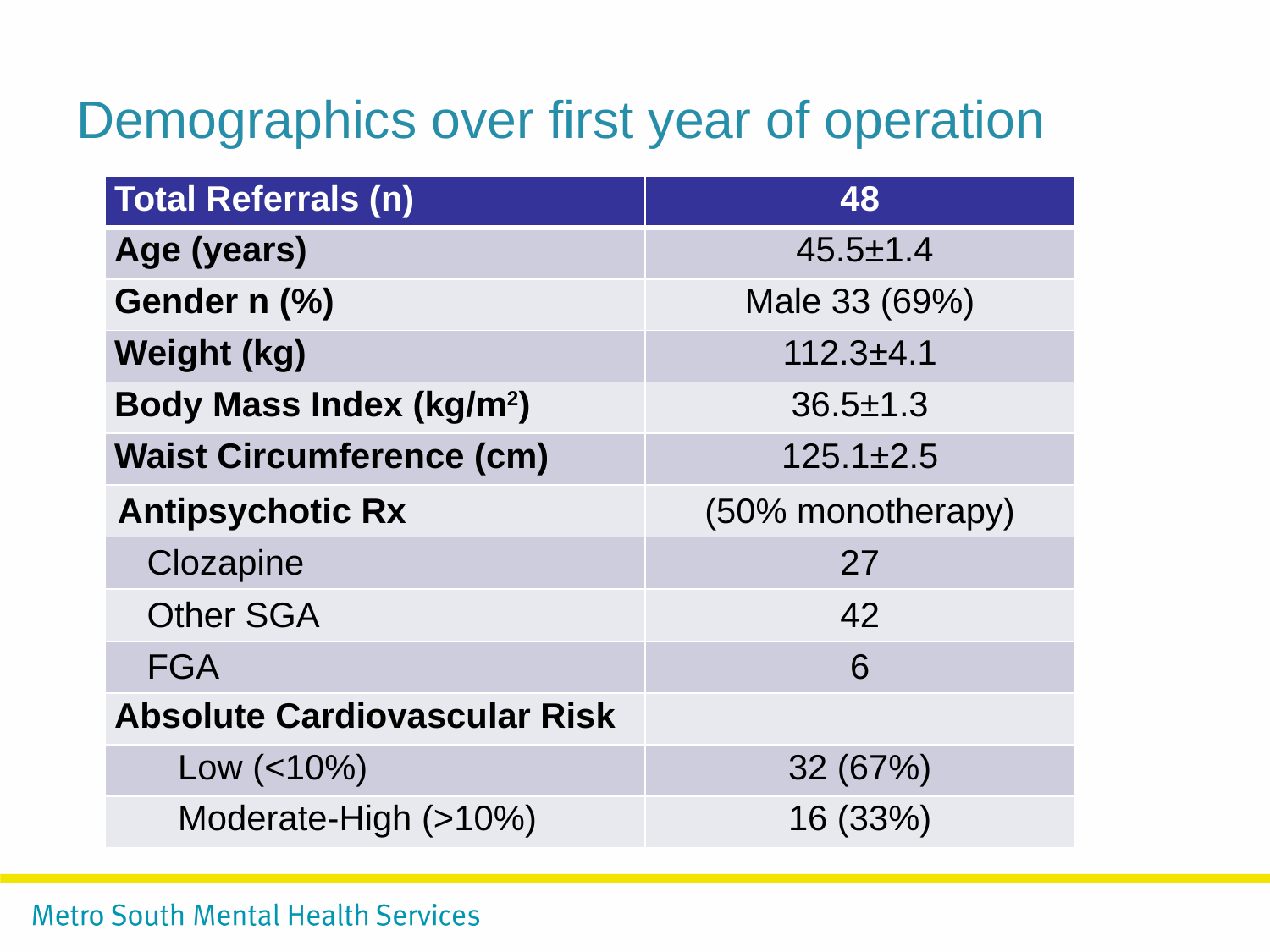

# Demographics over first year of operation
| Total Referrals (n) | 48 |
| --- | --- |
| Age (years) | 45.5±1.4 |
| Gender n (%) | Male 33 (69%) |
| Weight (kg) | 112.3±4.1 |
| Body Mass Index (kg/m2) | 36.5±1.3 |
| Waist Circumference (cm) | 125.1±2.5 |
| Antipsychotic Rx | (50% monotherapy) |
| Clozapine | 27 |
| Other SGA | 42 |
| FGA | 6 |
| Absolute Cardiovascular Risk |  |
| Low (<10%) | 32 (67%) |
| Moderate-High (>10%) | 16 (33%) |